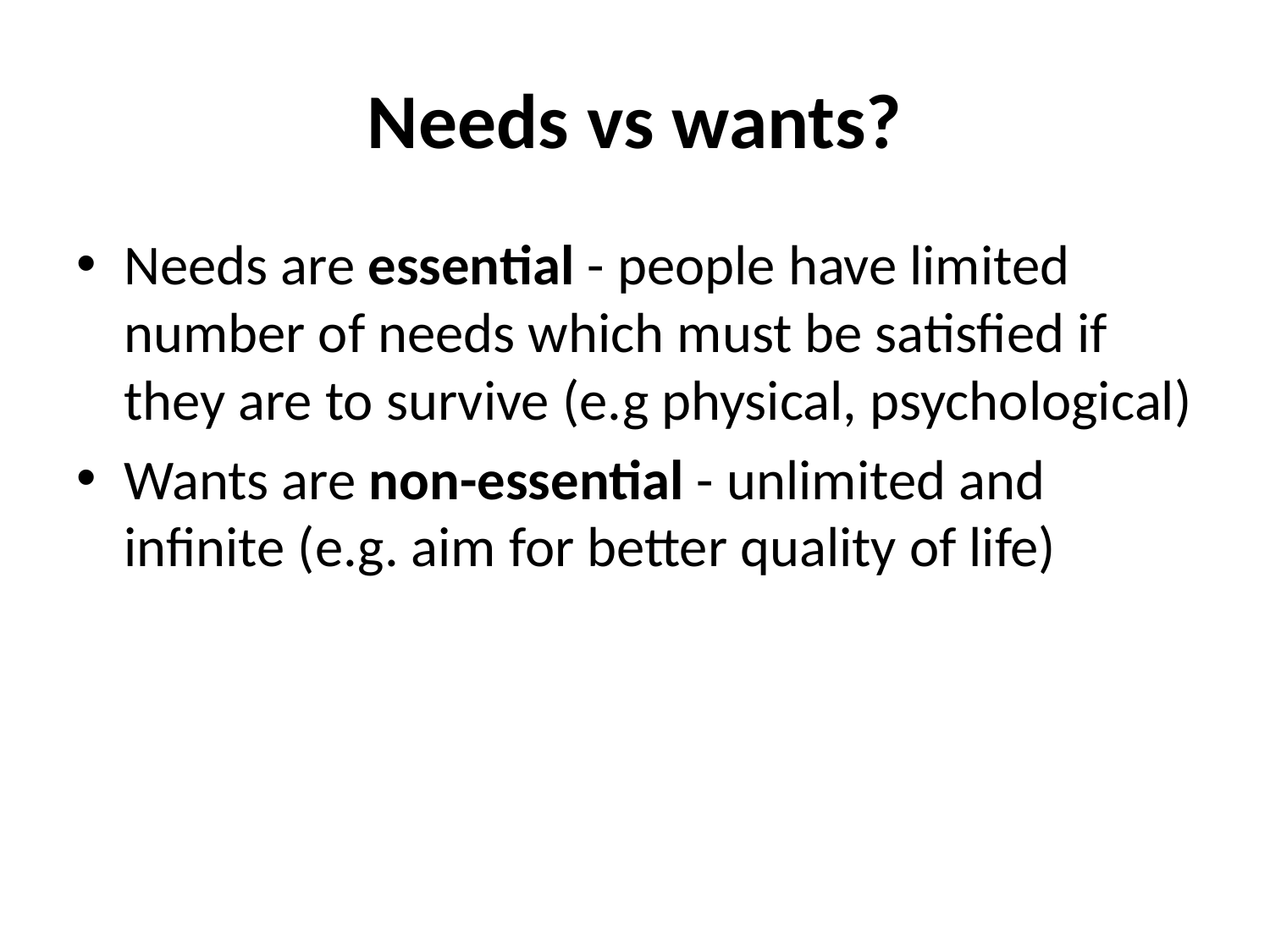

# Needs vs wants?
Needs are essential - people have limited number of needs which must be satisfied if they are to survive (e.g physical, psychological)
Wants are non-essential - unlimited and infinite (e.g. aim for better quality of life)